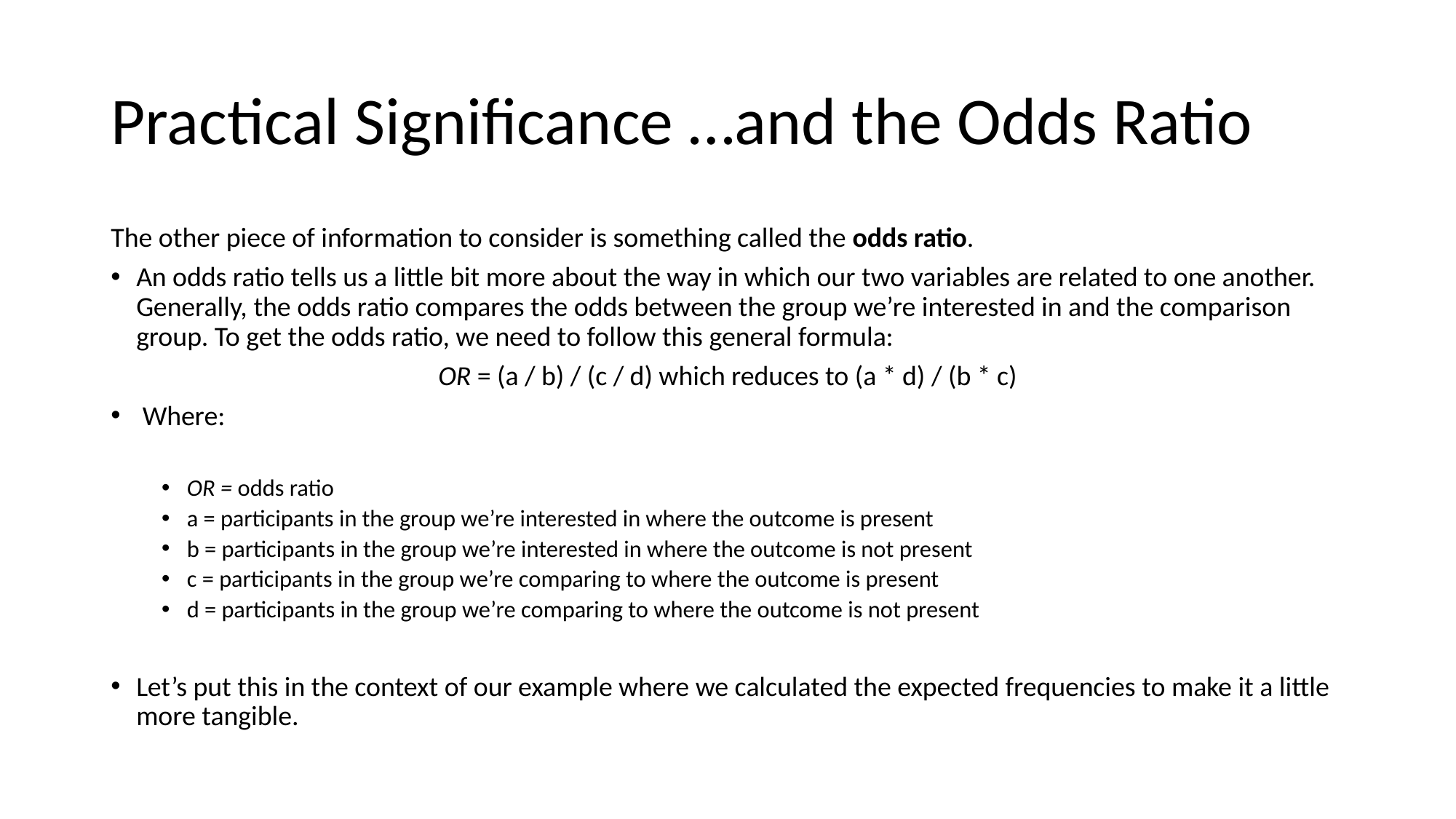

# Practical Significance …and the Odds Ratio
The other piece of information to consider is something called the odds ratio.
An odds ratio tells us a little bit more about the way in which our two variables are related to one another. Generally, the odds ratio compares the odds between the group we’re interested in and the comparison group. To get the odds ratio, we need to follow this general formula:
OR = (a / b) / (c / d) which reduces to (a * d) / (b * c)
 Where:

OR = odds ratio
a = participants in the group we’re interested in where the outcome is present
b = participants in the group we’re interested in where the outcome is not present
c = participants in the group we’re comparing to where the outcome is present
d = participants in the group we’re comparing to where the outcome is not present

Let’s put this in the context of our example where we calculated the expected frequencies to make it a little more tangible.